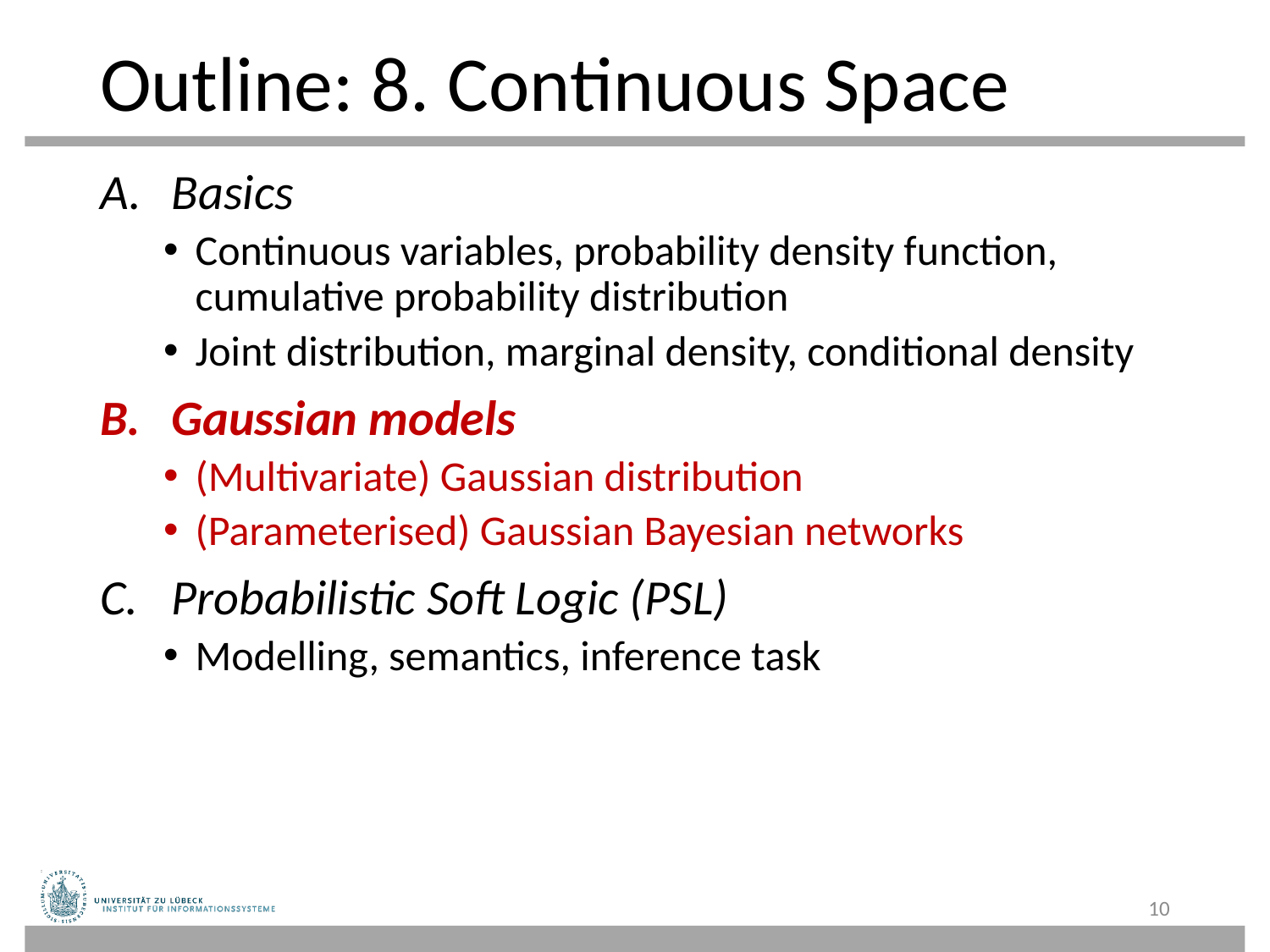

# Outline: 8. Continuous Space
Basics
Continuous variables, probability density function, cumulative probability distribution
Joint distribution, marginal density, conditional density
Gaussian models
(Multivariate) Gaussian distribution
(Parameterised) Gaussian Bayesian networks
Probabilistic Soft Logic (PSL)
Modelling, semantics, inference task

10